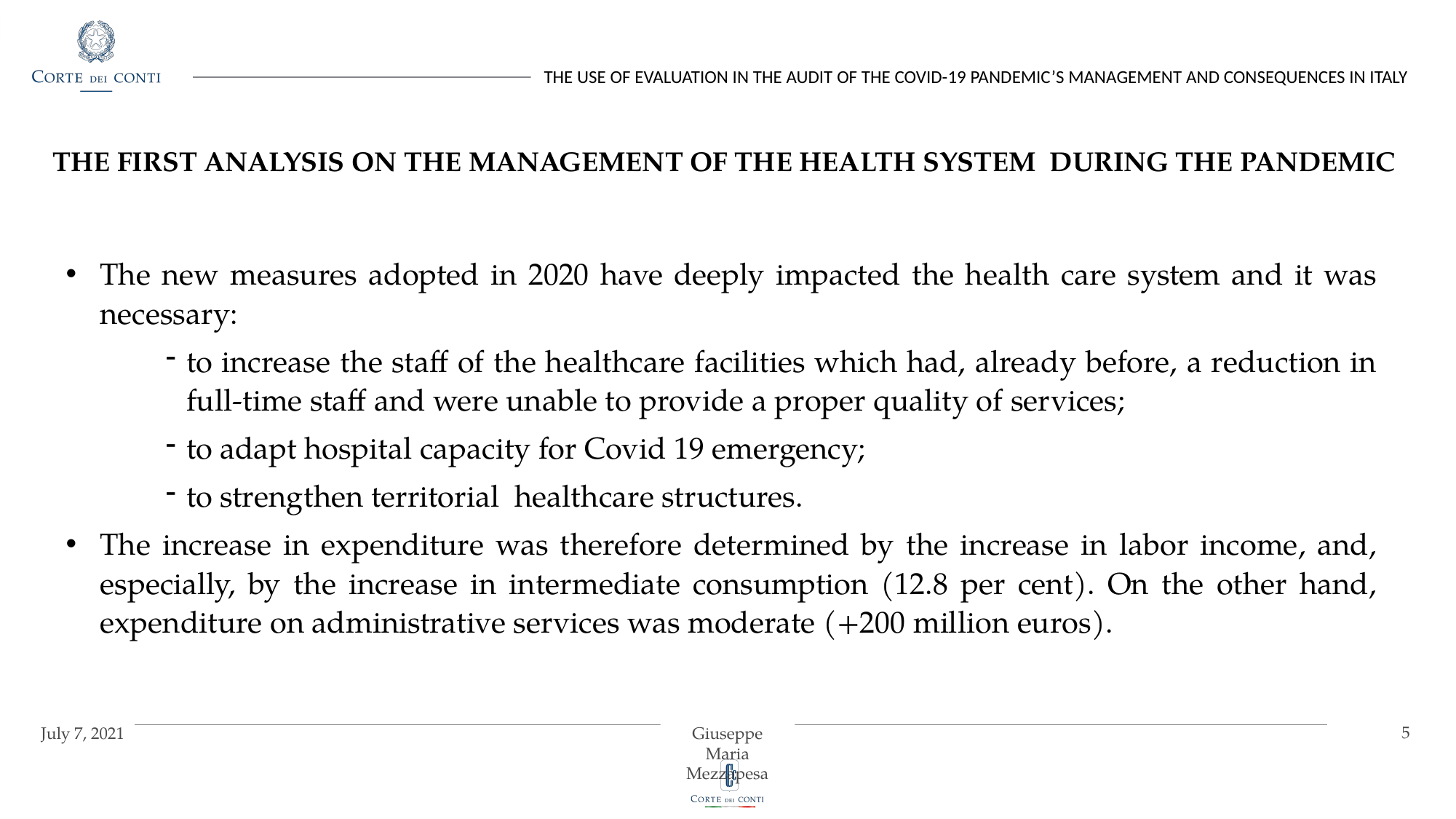

# THE FIRST ANALYSIS ON THE MANAGEMENT OF THE HEALTH SYSTEM  DURING THE PANDEMIC

The new measures adopted in 2020 have deeply impacted the health care system and it was necessary:
to increase the staff of the healthcare facilities which had, already before, a reduction in full-time staff and were unable to provide a proper quality of services;
to adapt hospital capacity for Covid 19 emergency;
to strengthen territorial  healthcare structures.
The increase in expenditure was therefore determined by the increase in labor income, and, especially, by the increase in intermediate consumption (12.8 per cent). On the other hand, expenditure on administrative services was moderate (+200 million euros).

5
July 7, 2021
Giuseppe Maria Mezzapesa